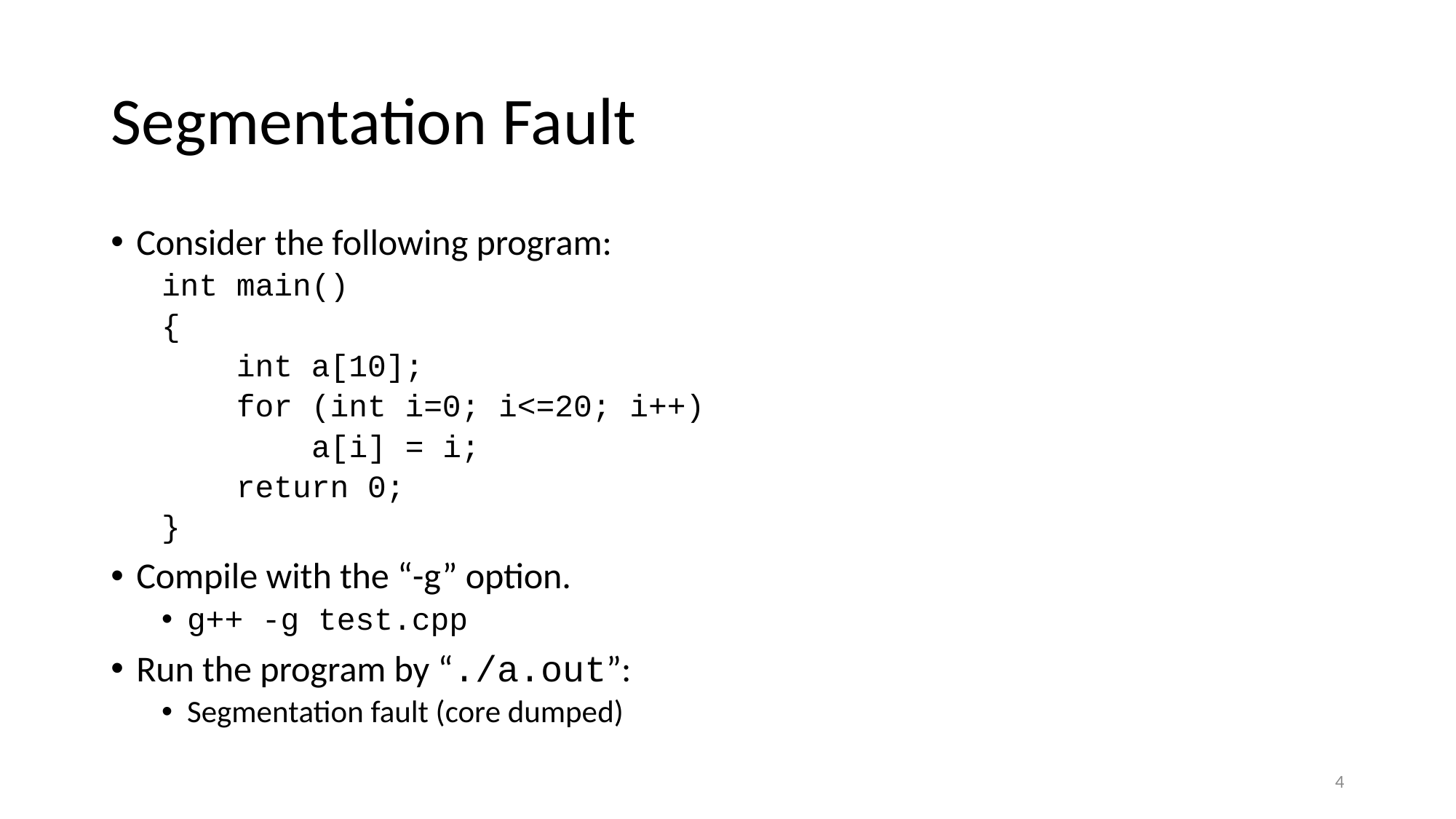

# Segmentation Fault
Consider the following program:
int main()
{
    int a[10];
    for (int i=0; i<=20; i++)
        a[i] = i;
    return 0;
}
Compile with the “-g” option.
g++ -g test.cpp
Run the program by “./a.out”:
Segmentation fault (core dumped)
4